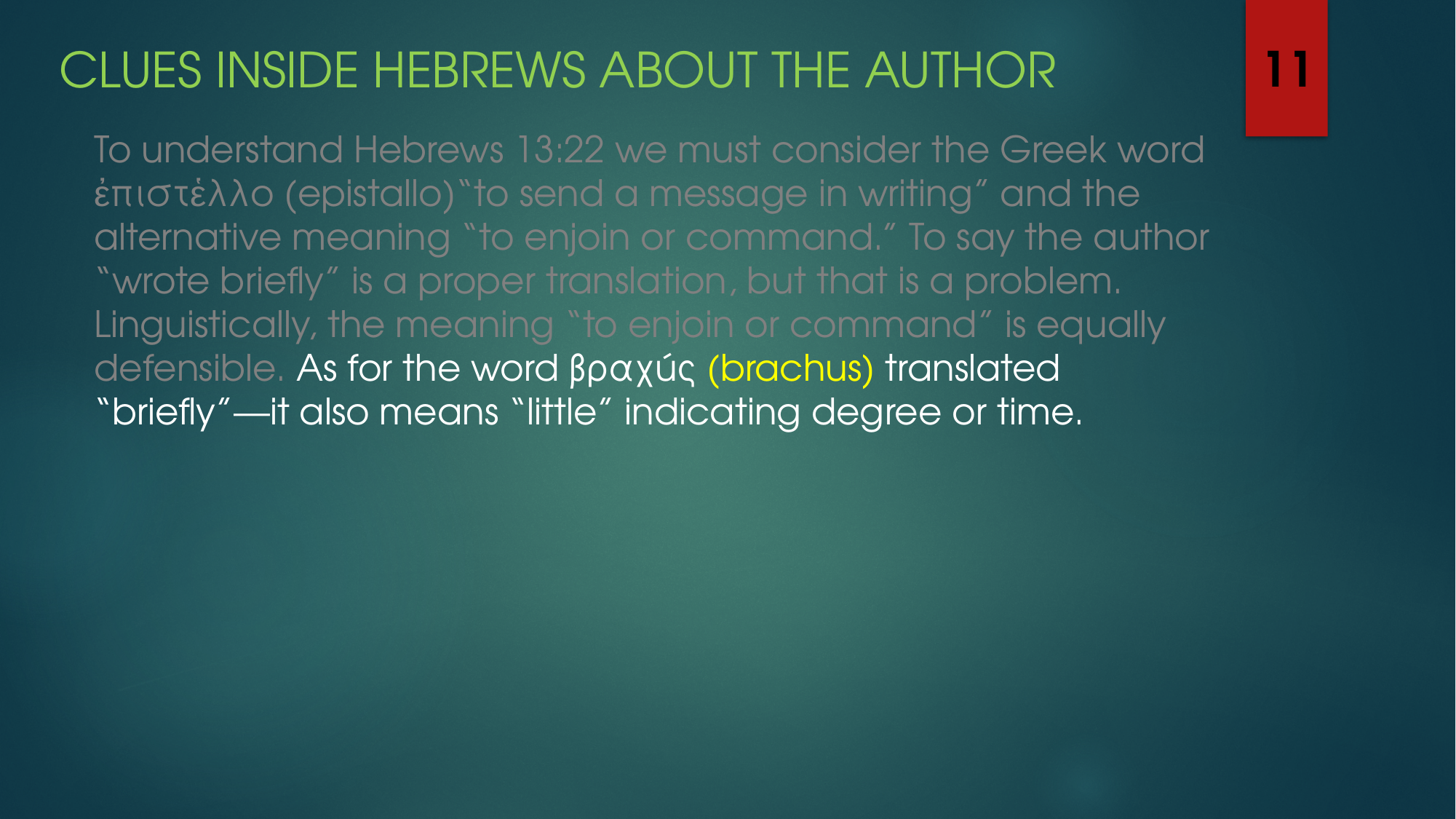

Clues inside Hebrews about the author
11
To understand Hebrews 13:22 we must consider the Greek word ἐπιστἑλλo (epistallo)“to send a message in writing” and the alternative meaning “to enjoin or command.” To say the author “wrote briefly” is a proper translation, but that is a problem. Linguistically, the meaning “to enjoin or command” is equally defensible. As for the word βραχúς (brachus) translated “briefly”—it also means “little” indicating degree or time.